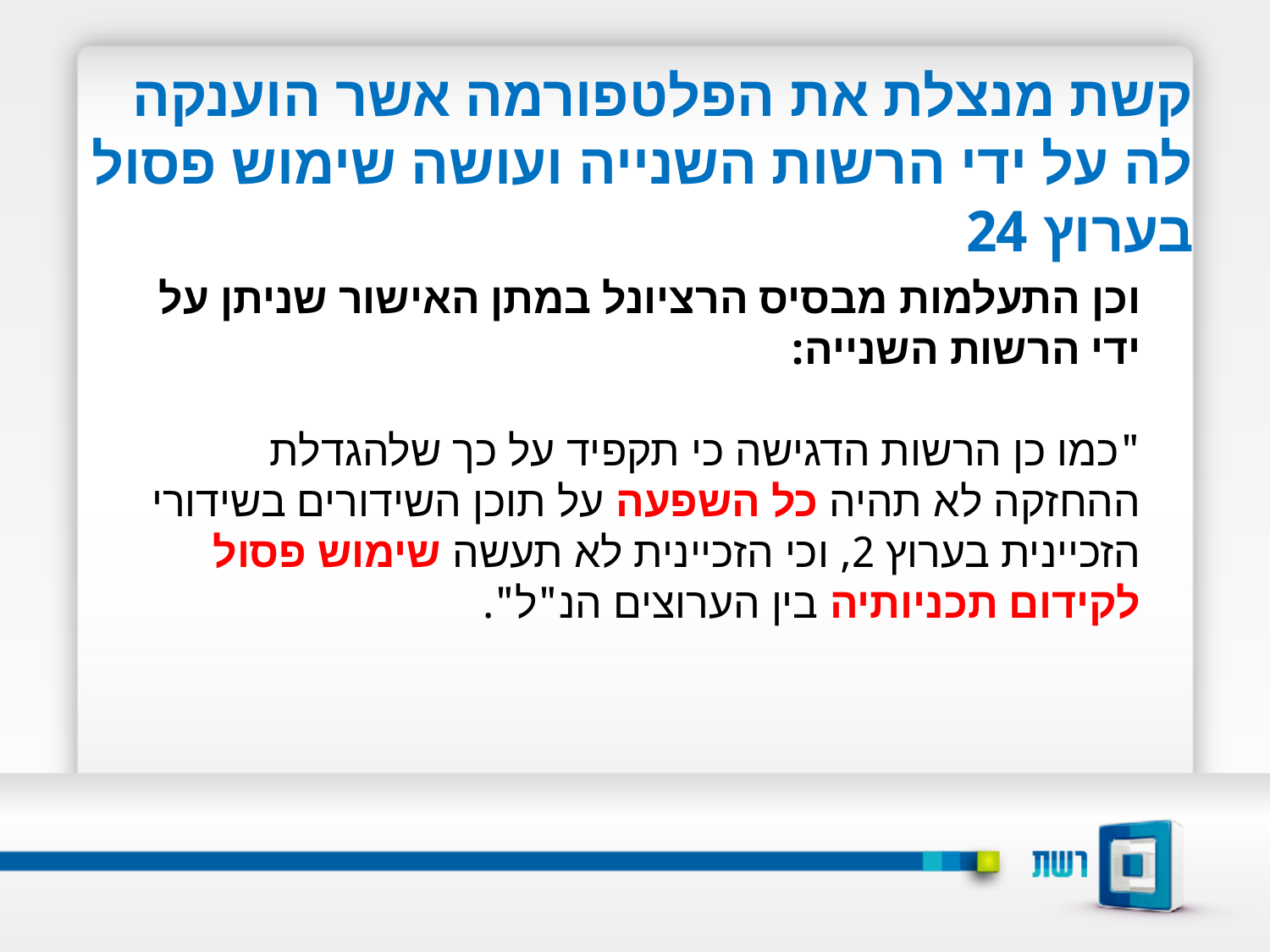

קשת מנצלת את הפלטפורמה אשר הוענקה לה על ידי הרשות השנייה ועושה שימוש פסול בערוץ 24
וכן התעלמות מבסיס הרציונל במתן האישור שניתן על ידי הרשות השנייה:
"כמו כן הרשות הדגישה כי תקפיד על כך שלהגדלת ההחזקה לא תהיה כל השפעה על תוכן השידורים בשידורי הזכיינית בערוץ 2, וכי הזכיינית לא תעשה שימוש פסול לקידום תכניותיה בין הערוצים הנ"ל".